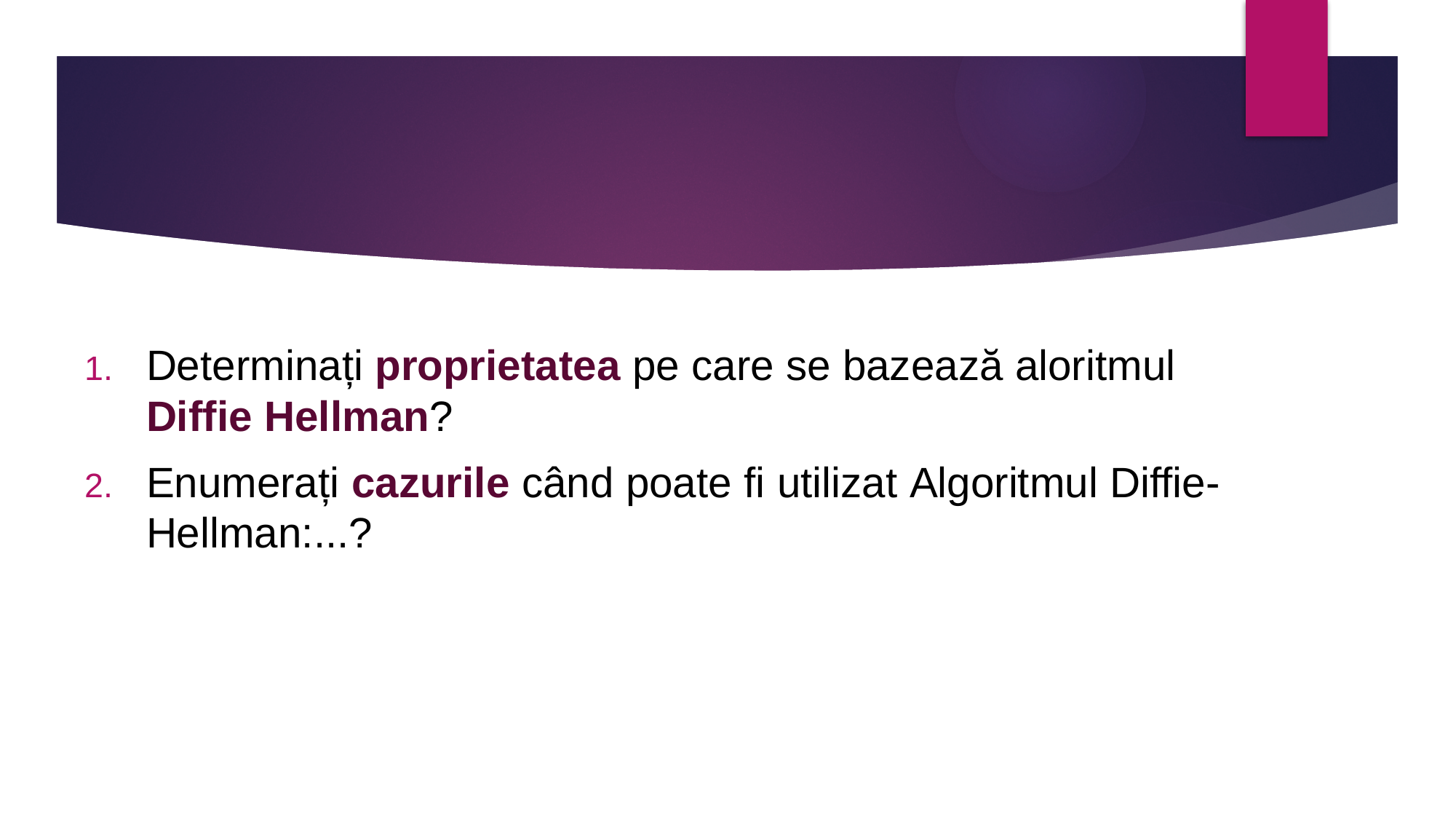

#

Determinați proprietatea pe care se bazează aloritmul Diffie Hellman?
Enumerați cazurile când poate fi utilizat Algoritmul Diffie-Hellman:...?